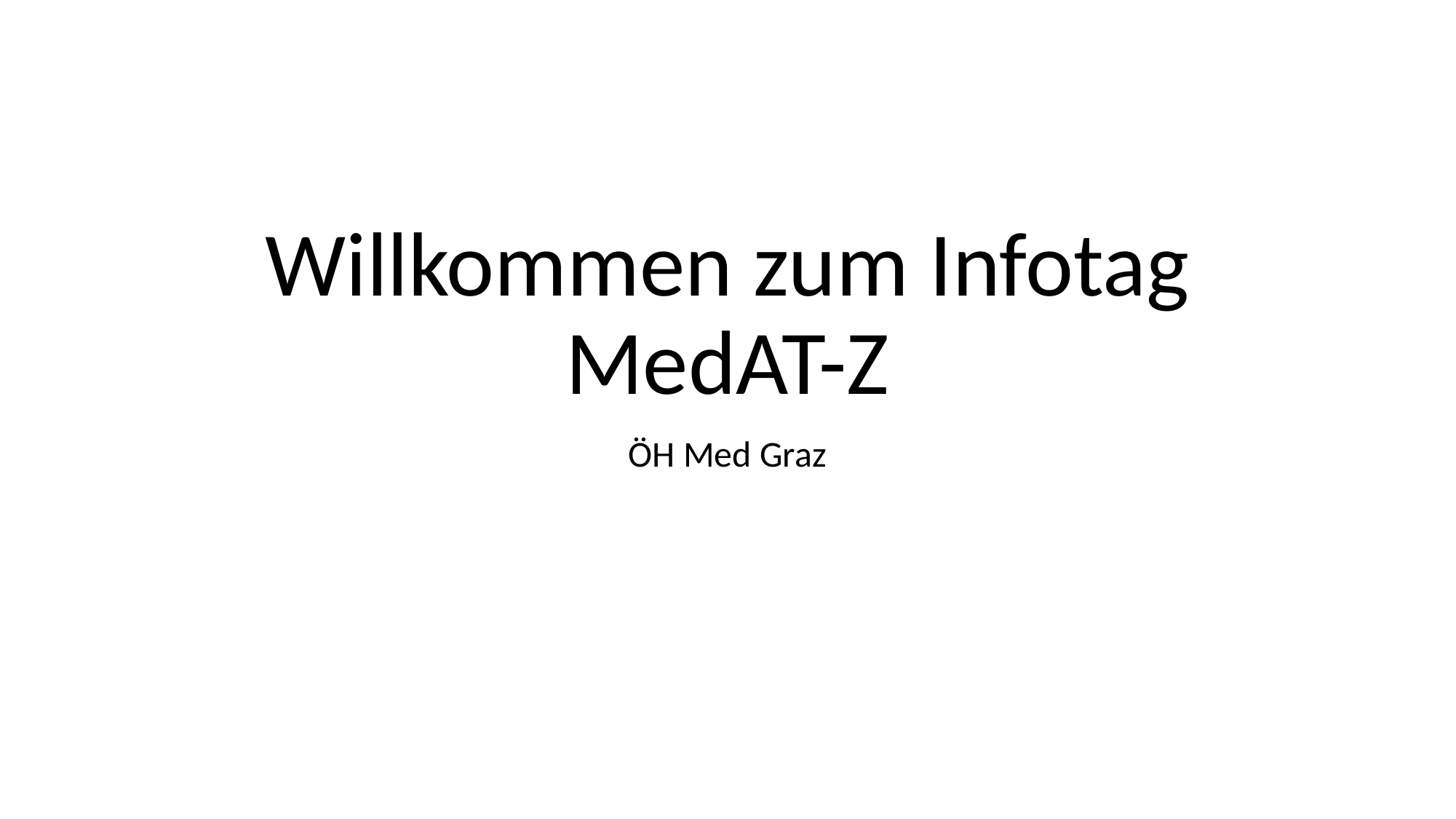

# Willkommen zum Infotag MedAT-Z
ÖH Med Graz